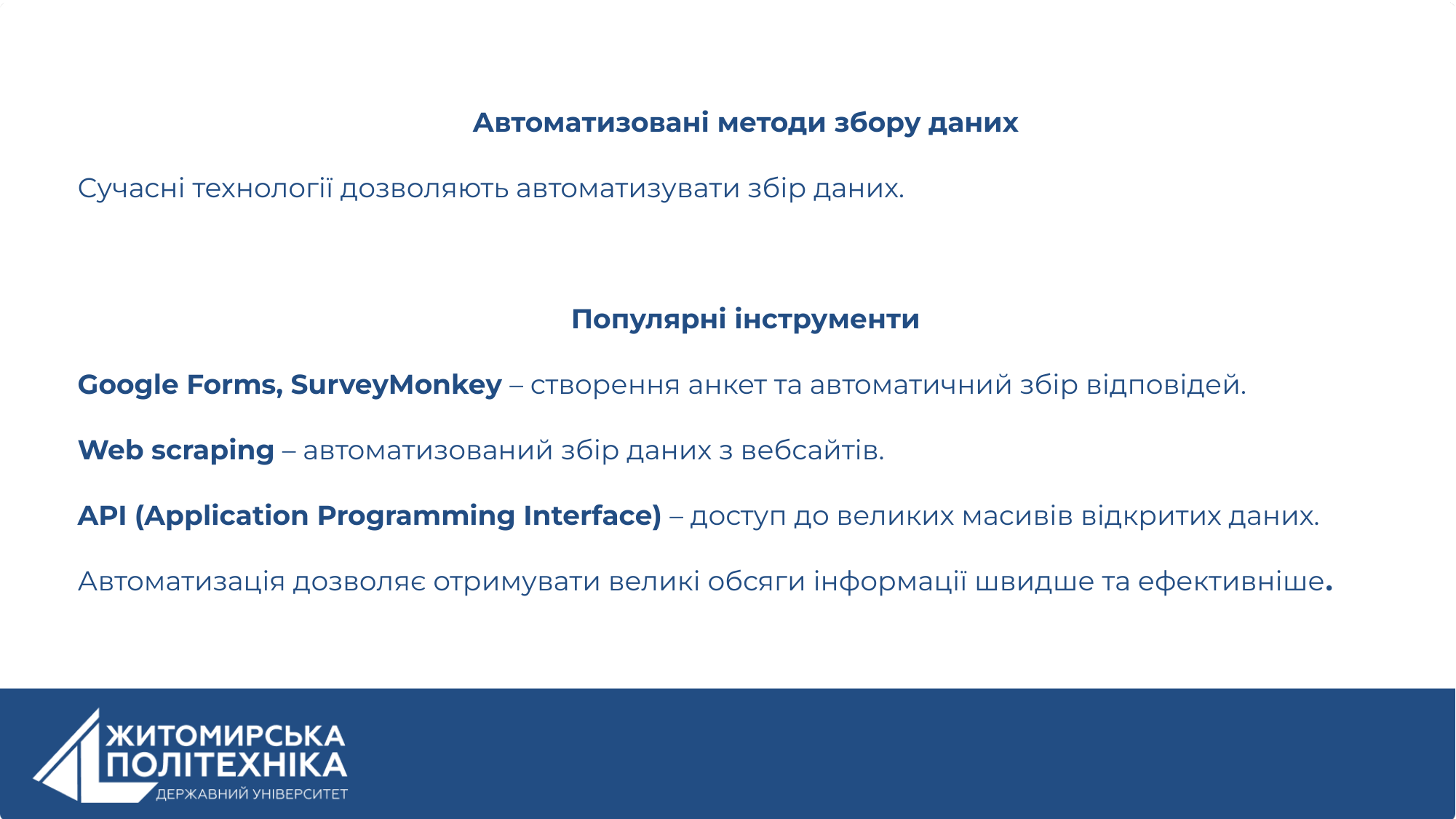

Автоматизовані методи збору даних
Сучасні технології дозволяють автоматизувати збір даних.

Популярні інструменти
Google Forms, SurveyMonkey – створення анкет та автоматичний збір відповідей.
Web scraping – автоматизований збір даних з вебсайтів.
API (Application Programming Interface) – доступ до великих масивів відкритих даних.
Автоматизація дозволяє отримувати великі обсяги інформації швидше та ефективніше.